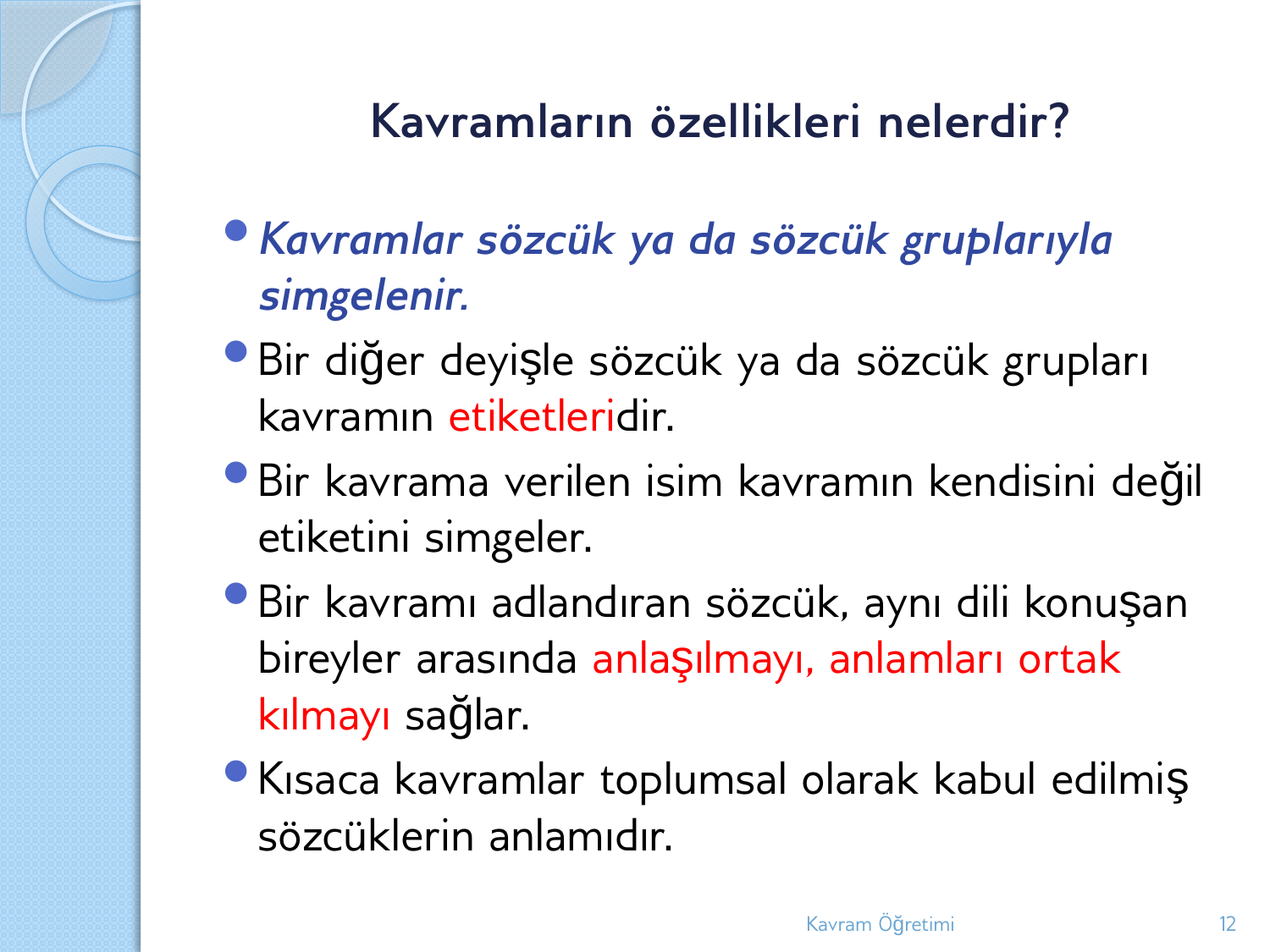

# Kavramların özellikleri nelerdir?
Kavramlar sözcük ya da sözcük gruplarıyla simgelenir.
Bir diğer deyişle sözcük ya da sözcük grupları kavramın etiketleridir.
Bir kavrama verilen isim kavramın kendisini değil etiketini simgeler.
Bir kavramı adlandıran sözcük, aynı dili konuşan bireyler arasında anlaşılmayı, anlamları ortak kılmayı sağlar.
Kısaca kavramlar toplumsal olarak kabul edilmiş sözcüklerin anlamıdır.

Kavram Öğretimi
12